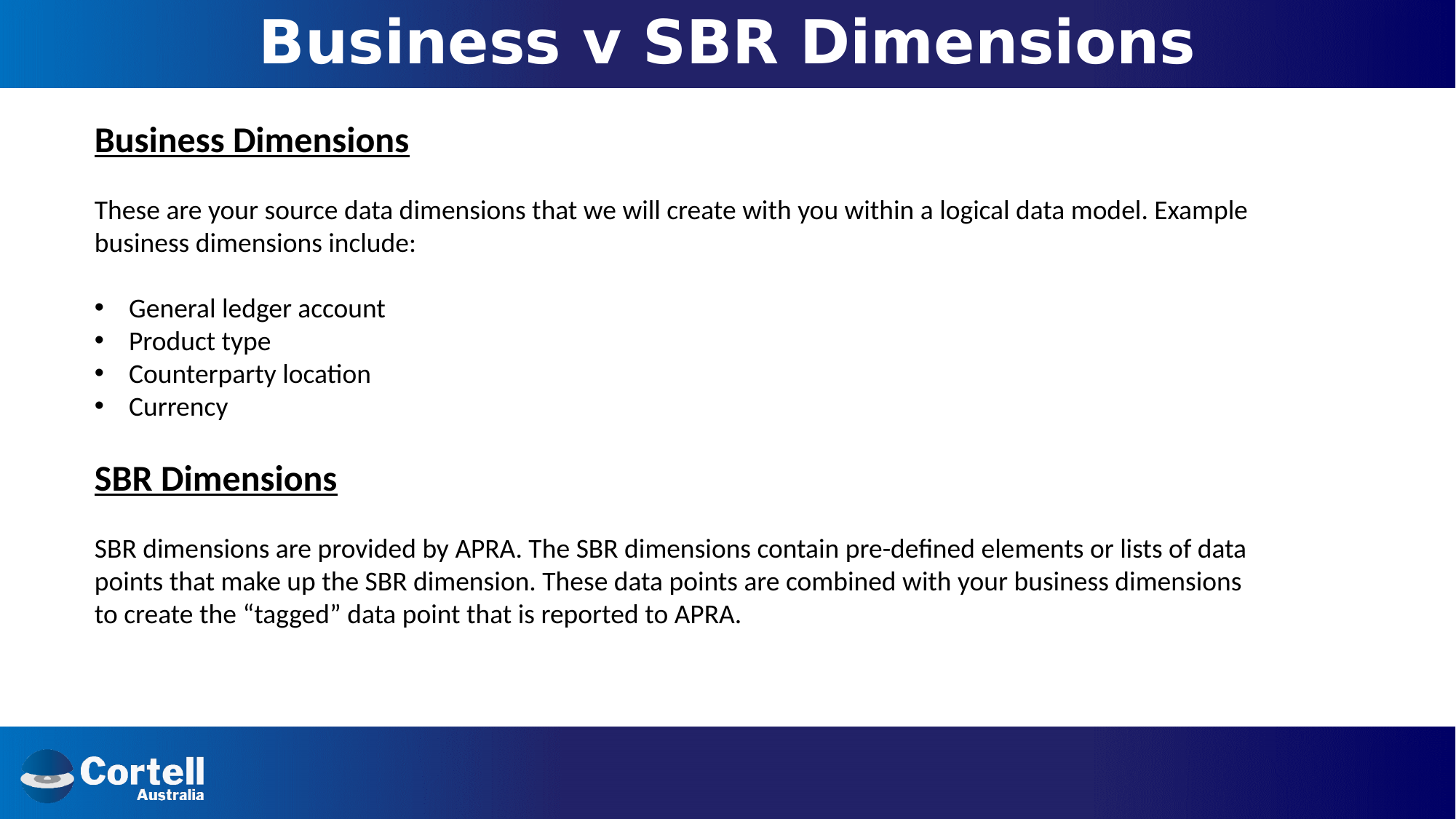

# Business v SBR Dimensions
Business Dimensions

These are your source data dimensions that we will create with you within a logical data model. Example business dimensions include:

General ledger account
Product type
Counterparty location
Currency

SBR Dimensions

SBR dimensions are provided by APRA. The SBR dimensions contain pre-defined elements or lists of data points that make up the SBR dimension. These data points are combined with your business dimensions to create the “tagged” data point that is reported to APRA.